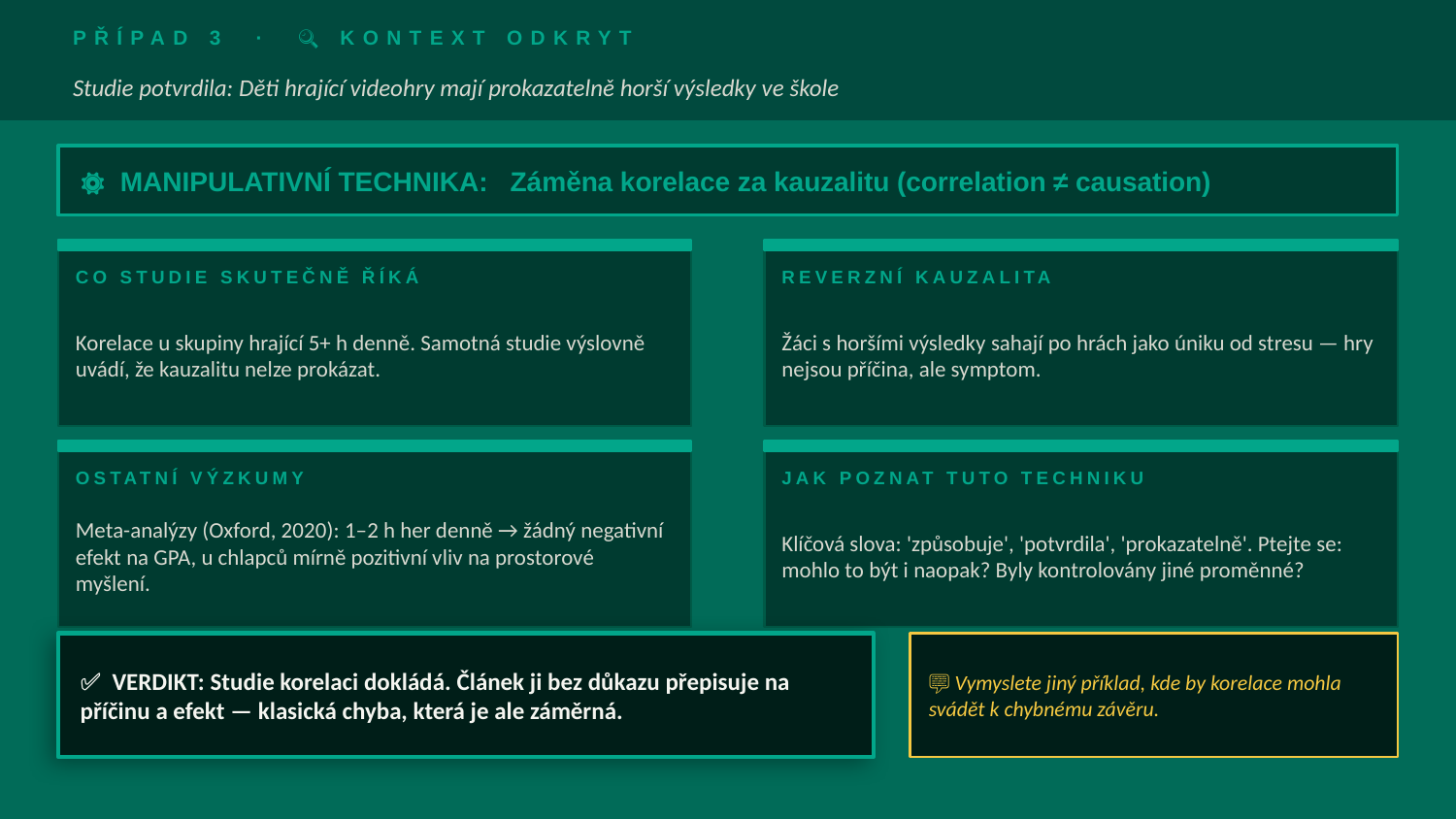

PŘÍPAD 3  ·  🔍 KONTEXT ODKRYT
Studie potvrdila: Děti hrající videohry mají prokazatelně horší výsledky ve škole

⚙️  MANIPULATIVNÍ TECHNIKA:   Záměna korelace za kauzalitu (correlation ≠ causation)

CO STUDIE SKUTEČNĚ ŘÍKÁ
REVERZNÍ KAUZALITA
Korelace u skupiny hrající 5+ h denně. Samotná studie výslovně uvádí, že kauzalitu nelze prokázat.
Žáci s horšími výsledky sahají po hrách jako úniku od stresu — hry nejsou příčina, ale symptom.

OSTATNÍ VÝZKUMY
JAK POZNAT TUTO TECHNIKU
Meta-analýzy (Oxford, 2020): 1–2 h her denně → žádný negativní efekt na GPA, u chlapců mírně pozitivní vliv na prostorové myšlení.
Klíčová slova: 'způsobuje', 'potvrdila', 'prokazatelně'. Ptejte se: mohlo to být i naopak? Byly kontrolovány jiné proměnné?

✅  VERDIKT: Studie korelaci dokládá. Článek ji bez důkazu přepisuje na příčinu a efekt — klasická chyba, která je ale záměrná.

💬 Vymyslete jiný příklad, kde by korelace mohla svádět k chybnému závěru.